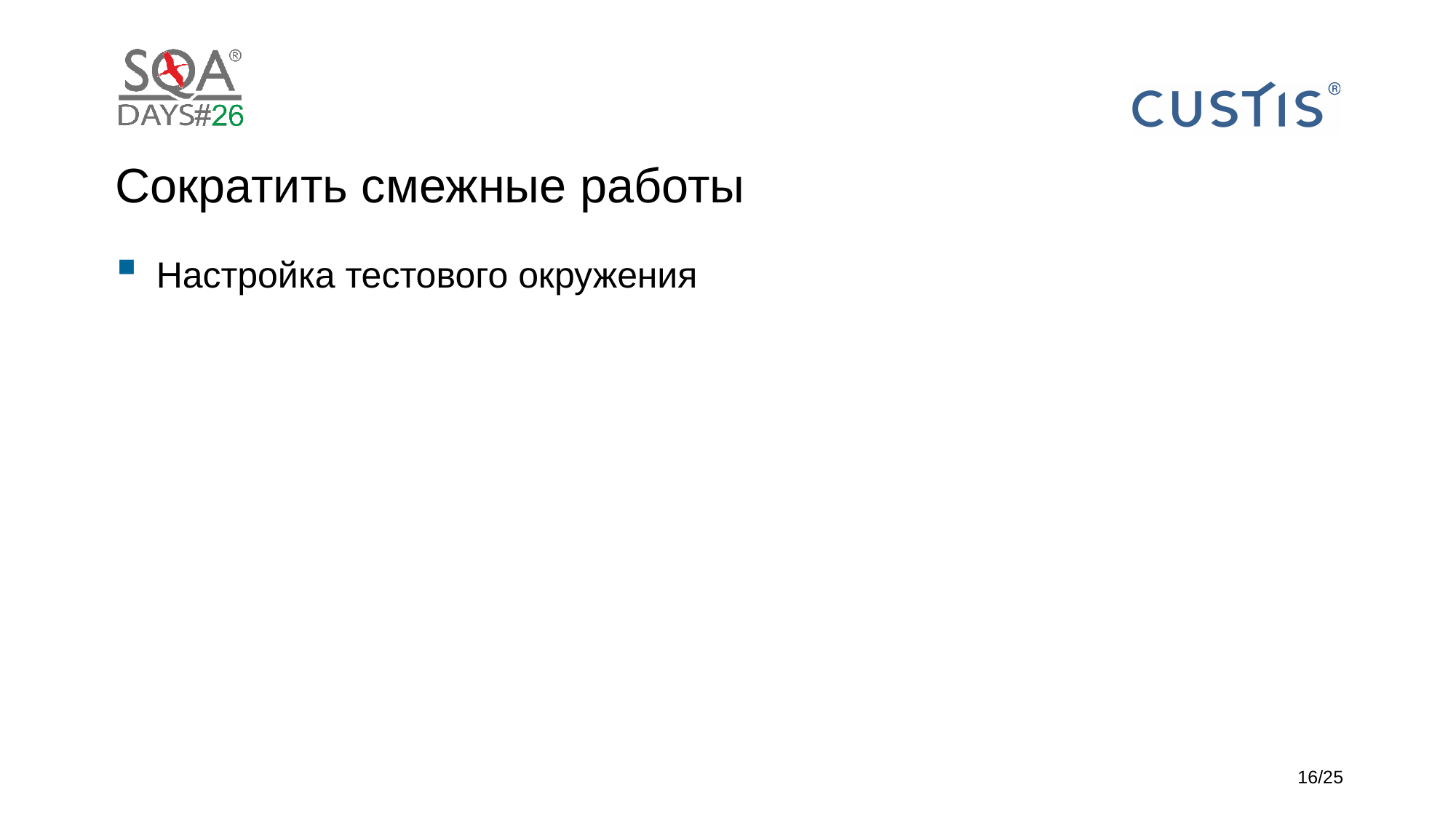

# Сократить смежные работы
Настройка тестового окружения

16/25